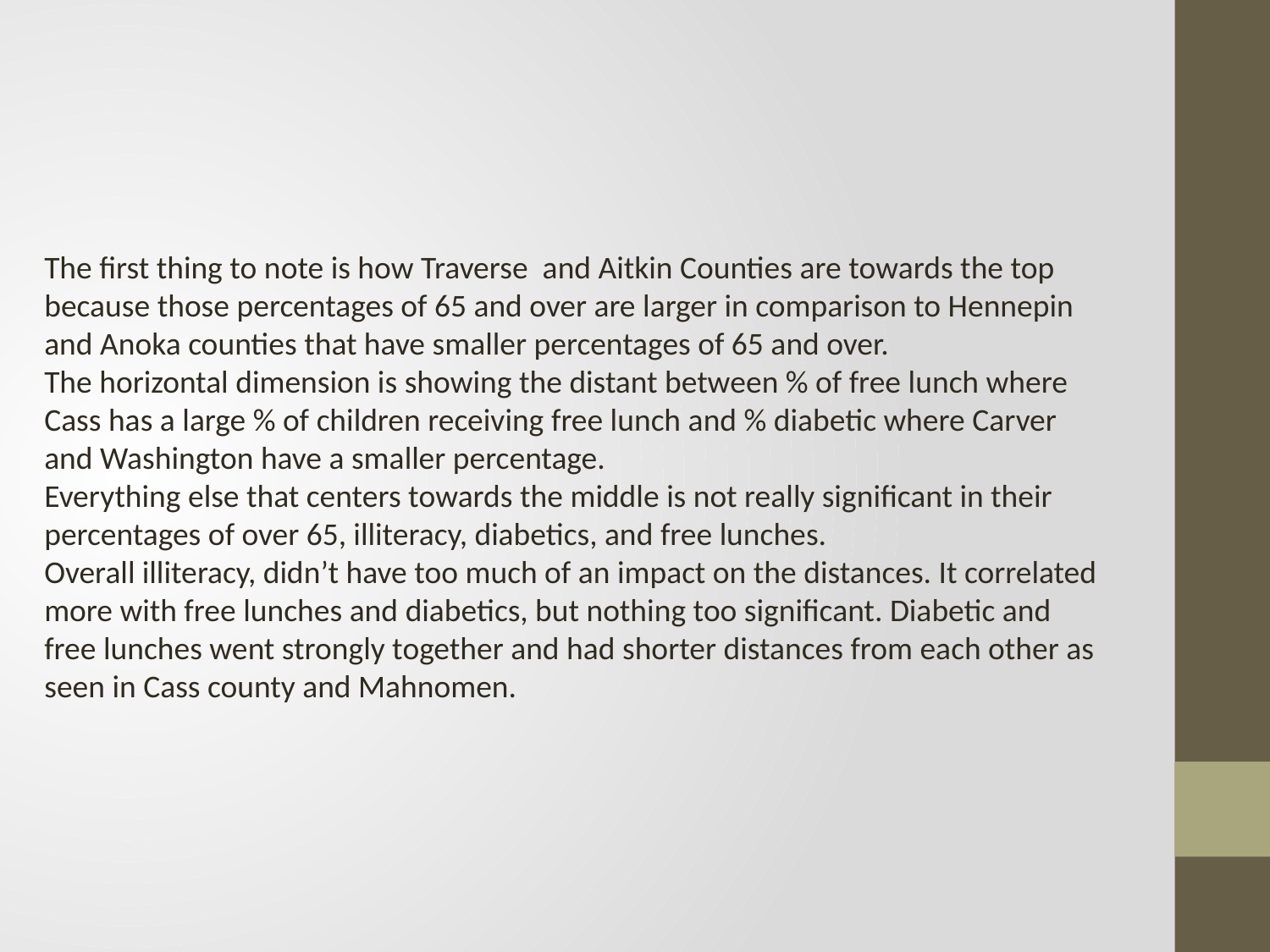

The first thing to note is how Traverse  and Aitkin Counties are towards the top because those percentages of 65 and over are larger in comparison to Hennepin and Anoka counties that have smaller percentages of 65 and over.
The horizontal dimension is showing the distant between % of free lunch where Cass has a large % of children receiving free lunch and % diabetic where Carver and Washington have a smaller percentage.
Everything else that centers towards the middle is not really significant in their percentages of over 65, illiteracy, diabetics, and free lunches.
Overall illiteracy, didn’t have too much of an impact on the distances. It correlated more with free lunches and diabetics, but nothing too significant. Diabetic and  free lunches went strongly together and had shorter distances from each other as seen in Cass county and Mahnomen.